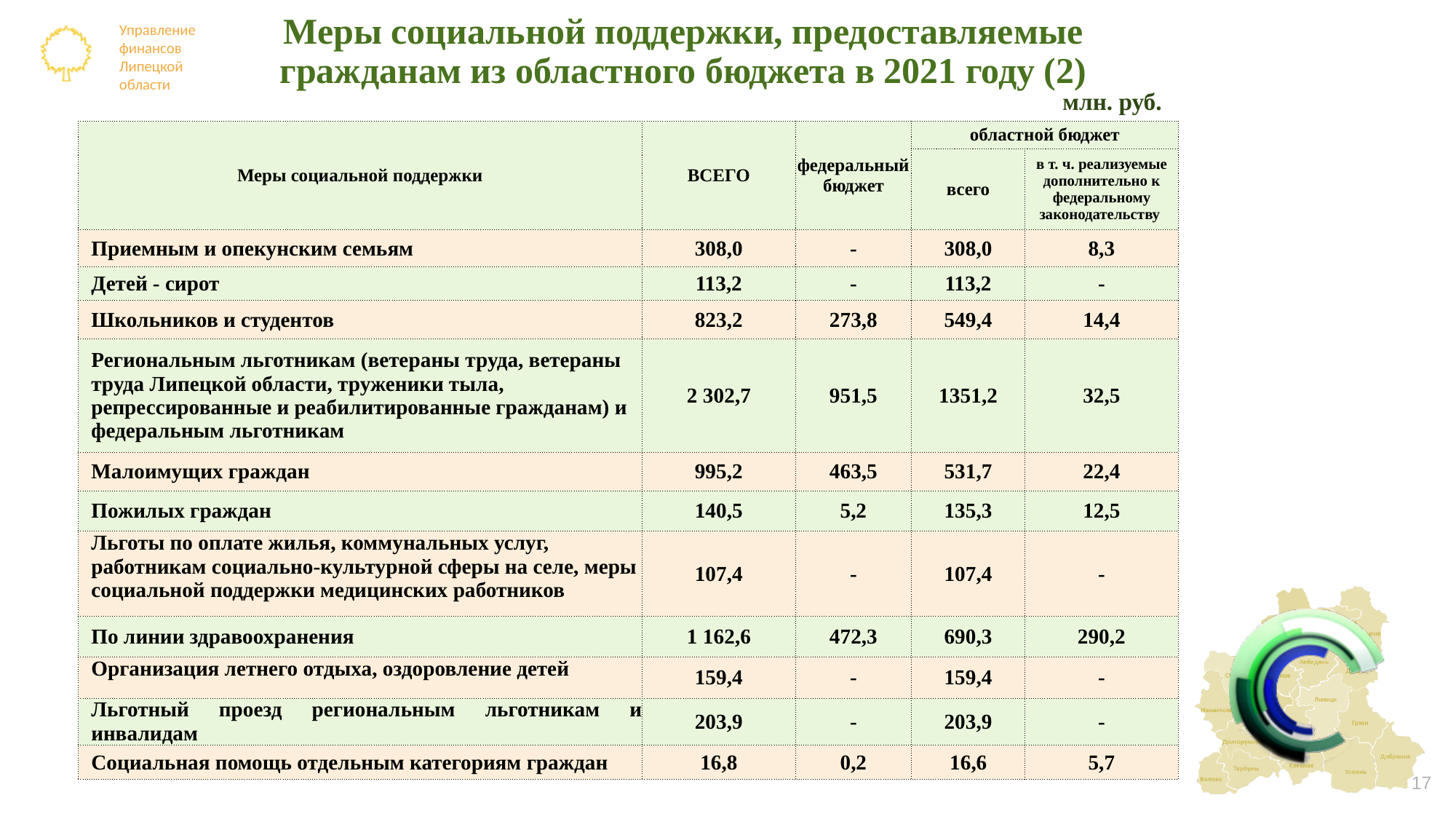

# Меры социальной поддержки, предоставляемые гражданам из областного бюджета в 2021 году (2)
млн. руб.
| Меры социальной поддержки | ВСЕГО | федеральный бюджет | областной бюджет |  |
| --- | --- | --- | --- | --- |
|  |  |  | всего | в т. ч. реализуемые дополнительно к федеральному законодательству |
| Приемным и опекунским семьям | 308,0 | - | 308,0 | 8,3 |
| Детей - сирот | 113,2 | - | 113,2 | - |
| Школьников и студентов | 823,2 | 273,8 | 549,4 | 14,4 |
| Региональным льготникам (ветераны труда, ветераны труда Липецкой области, труженики тыла, репрессированные и реабилитированные гражданам) и федеральным льготникам | 2 302,7 | 951,5 | 1351,2 | 32,5 |
| Малоимущих граждан | 995,2 | 463,5 | 531,7 | 22,4 |
| Пожилых граждан | 140,5 | 5,2 | 135,3 | 12,5 |
| Льготы по оплате жилья, коммунальных услуг, работникам социально-культурной сферы на селе, меры социальной поддержки медицинских работников | 107,4 | - | 107,4 | - |
| По линии здравоохранения | 1 162,6 | 472,3 | 690,3 | 290,2 |
| Организация летнего отдыха, оздоровление детей | 159,4 | - | 159,4 | - |
| Льготный проезд региональным льготникам и инвалидам | 203,9 | - | 203,9 | - |
| Социальная помощь отдельным категориям граждан | 16,8 | 0,2 | 16,6 | 5,7 |
17